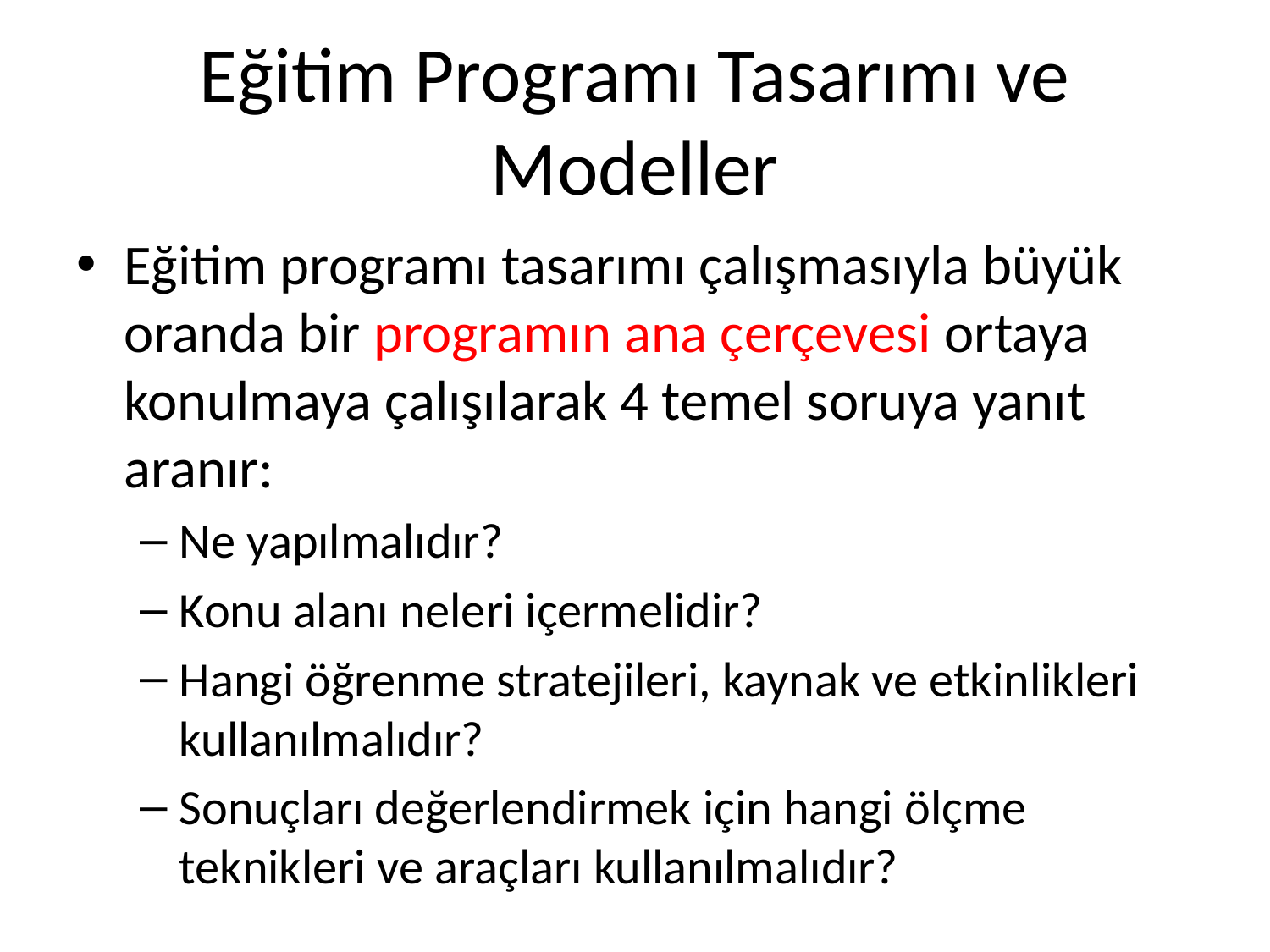

# Eğitim Programı Tasarımı ve Modeller
Eğitim programı tasarımı çalışmasıyla büyük oranda bir programın ana çerçevesi ortaya konulmaya çalışılarak 4 temel soruya yanıt aranır:
Ne yapılmalıdır?
Konu alanı neleri içermelidir?
Hangi öğrenme stratejileri, kaynak ve etkinlikleri kullanılmalıdır?
Sonuçları değerlendirmek için hangi ölçme teknikleri ve araçları kullanılmalıdır?